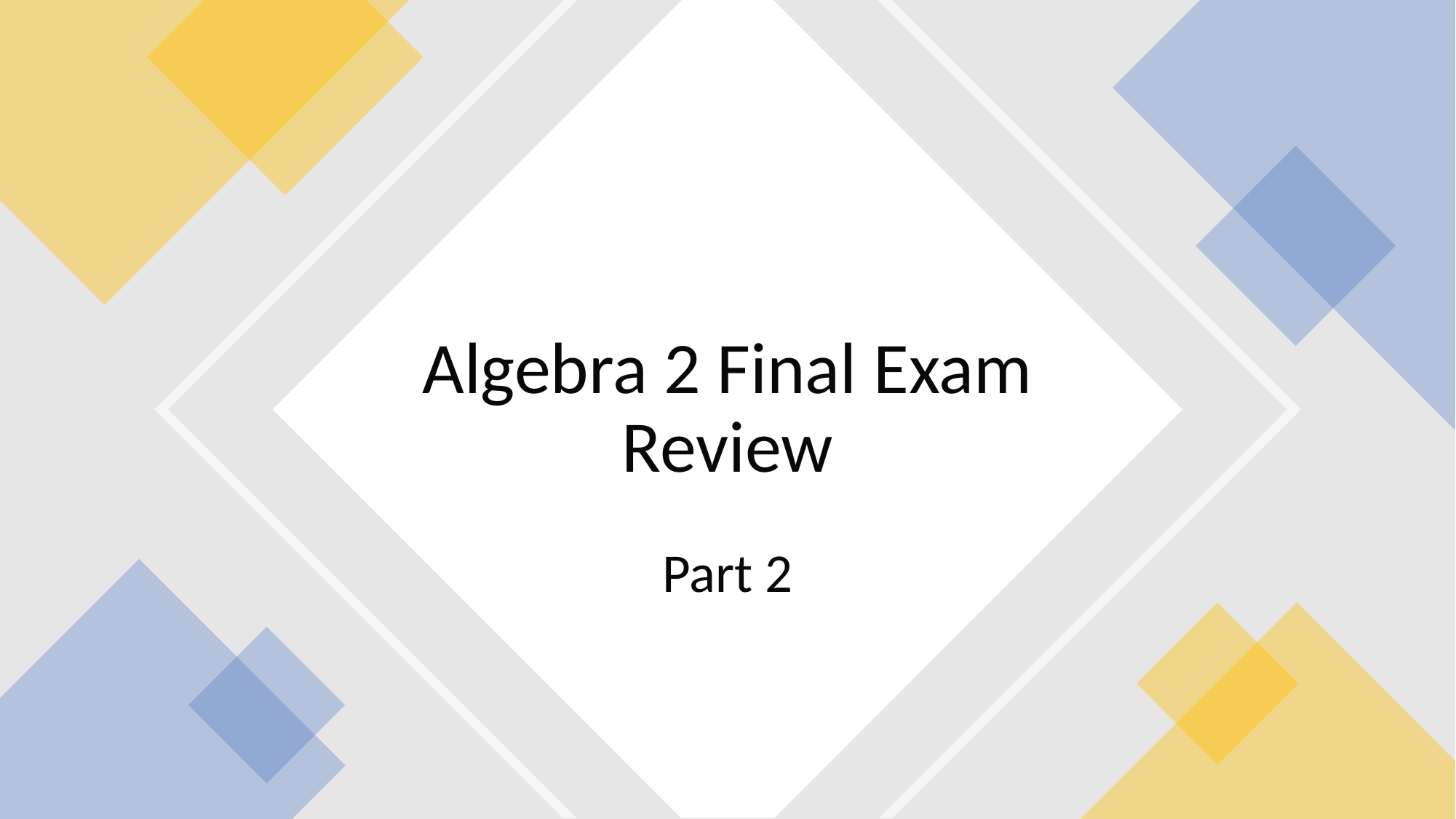

# Algebra 2 Final Exam Review
Part 2